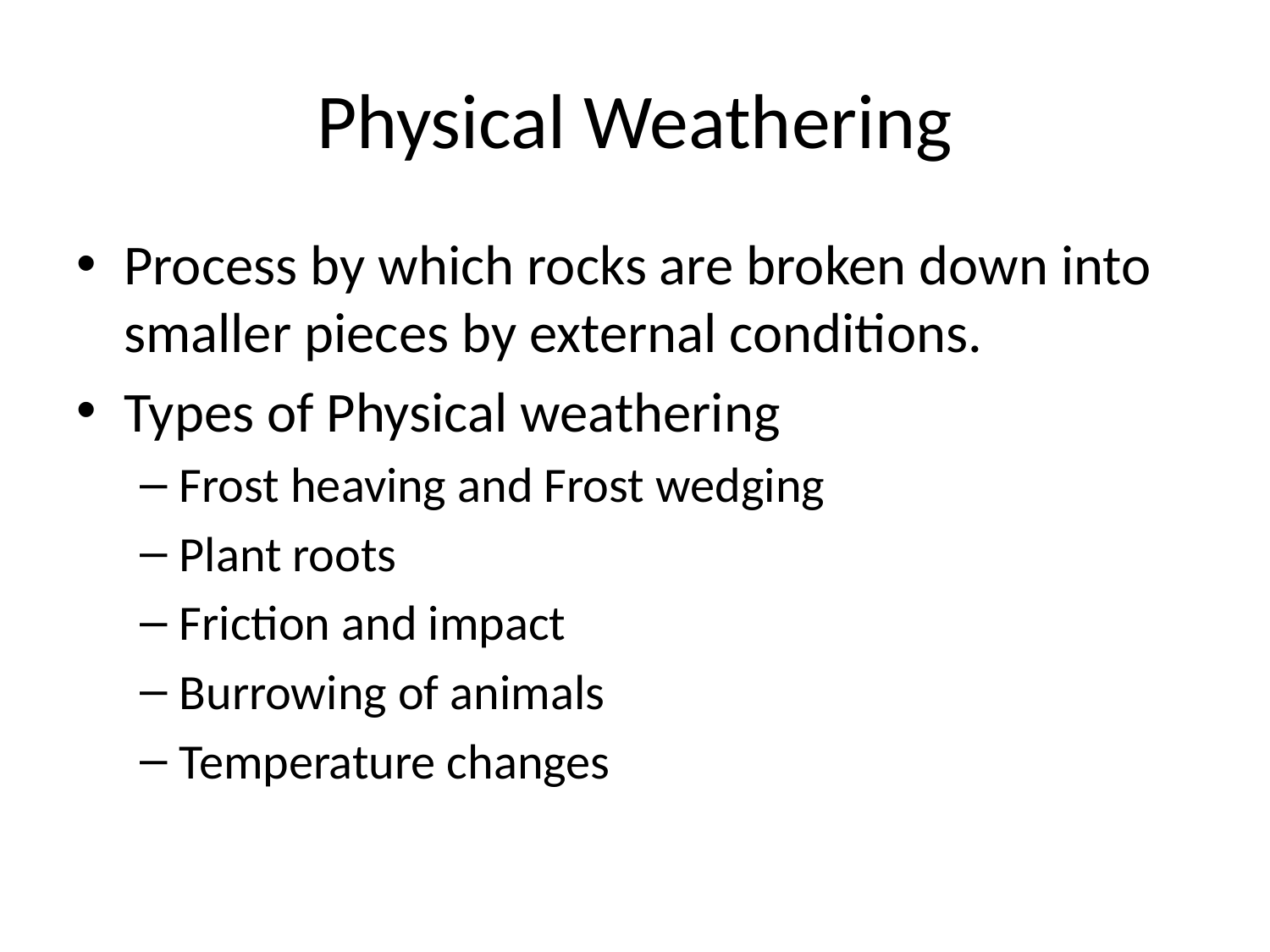

# Physical Weathering
Process by which rocks are broken down into smaller pieces by external conditions.
Types of Physical weathering
Frost heaving and Frost wedging
Plant roots
Friction and impact
Burrowing of animals
Temperature changes